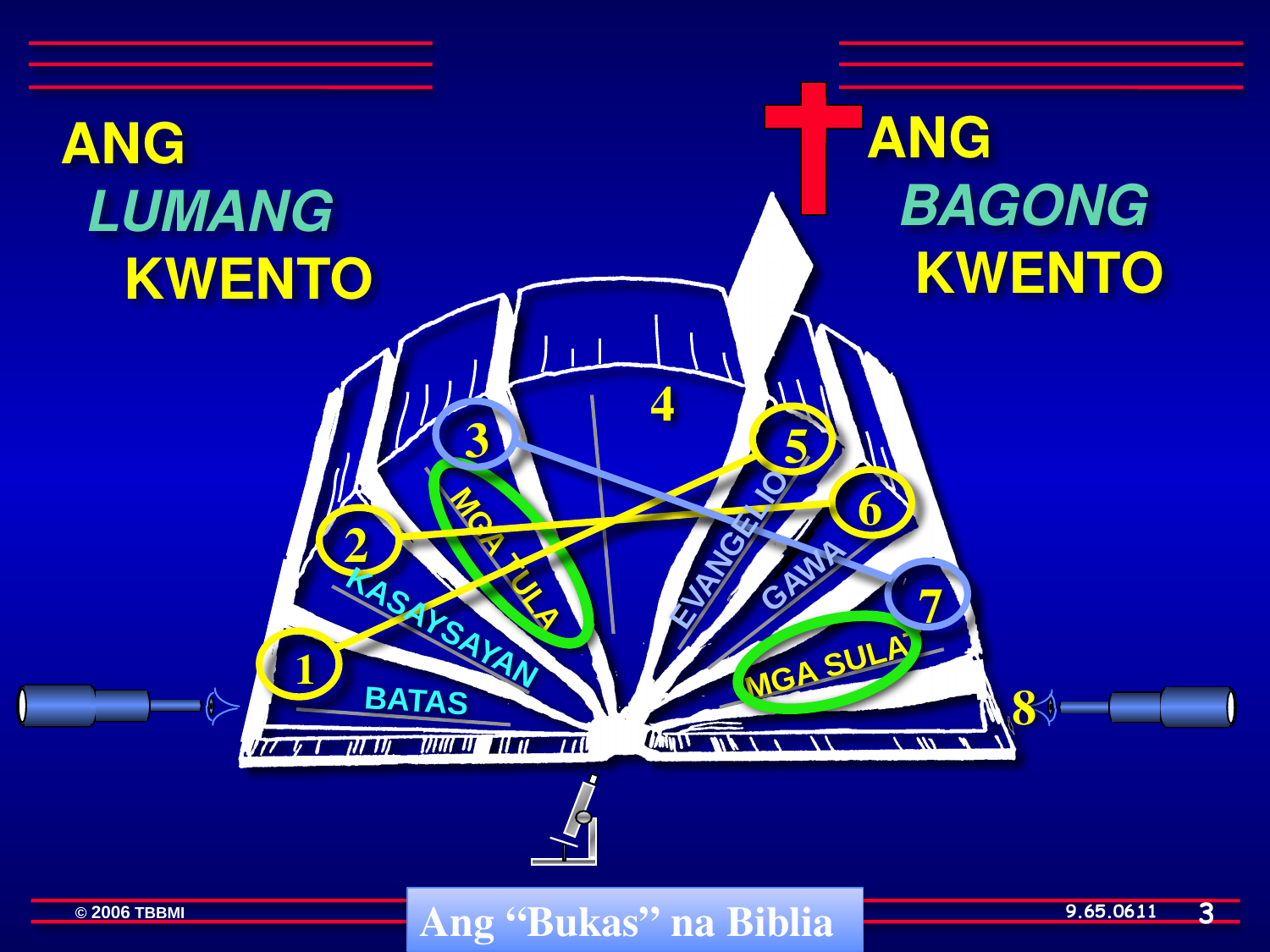

ANG               BAGONG   KWENTO
ANG                 LUMANG      KWENTO
4

3

5

6
EVANGELIO
2

GAWA
MGA TULA
7

KASAYSAYAN

1
MGA SULAT

8
BATAS

Ang “Bukas” na Biblia
3
11